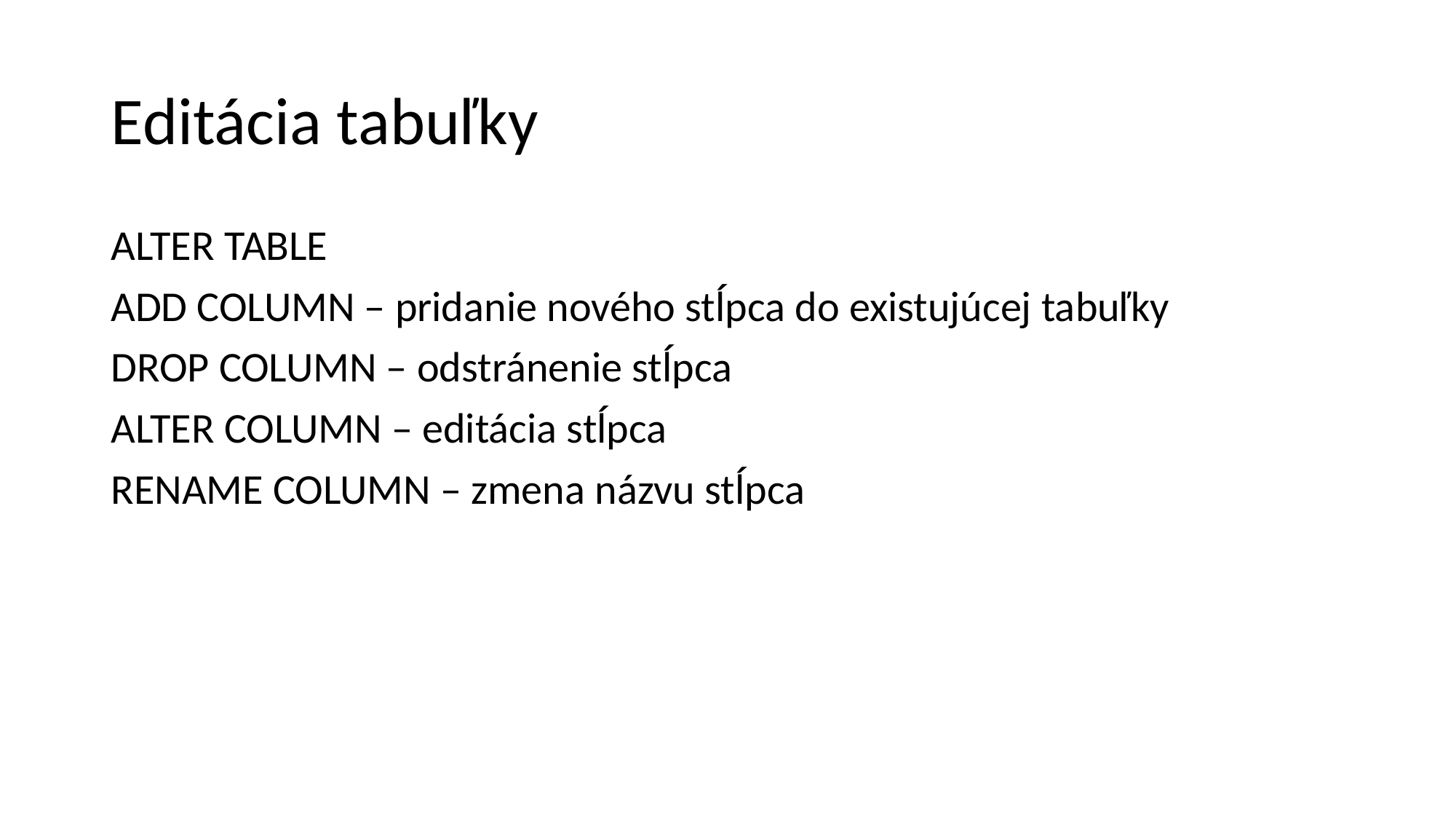

# Editácia tabuľky
ALTER TABLE
ADD COLUMN – pridanie nového stĺpca do existujúcej tabuľky
DROP COLUMN – odstránenie stĺpca
ALTER COLUMN – editácia stĺpca
RENAME COLUMN – zmena názvu stĺpca